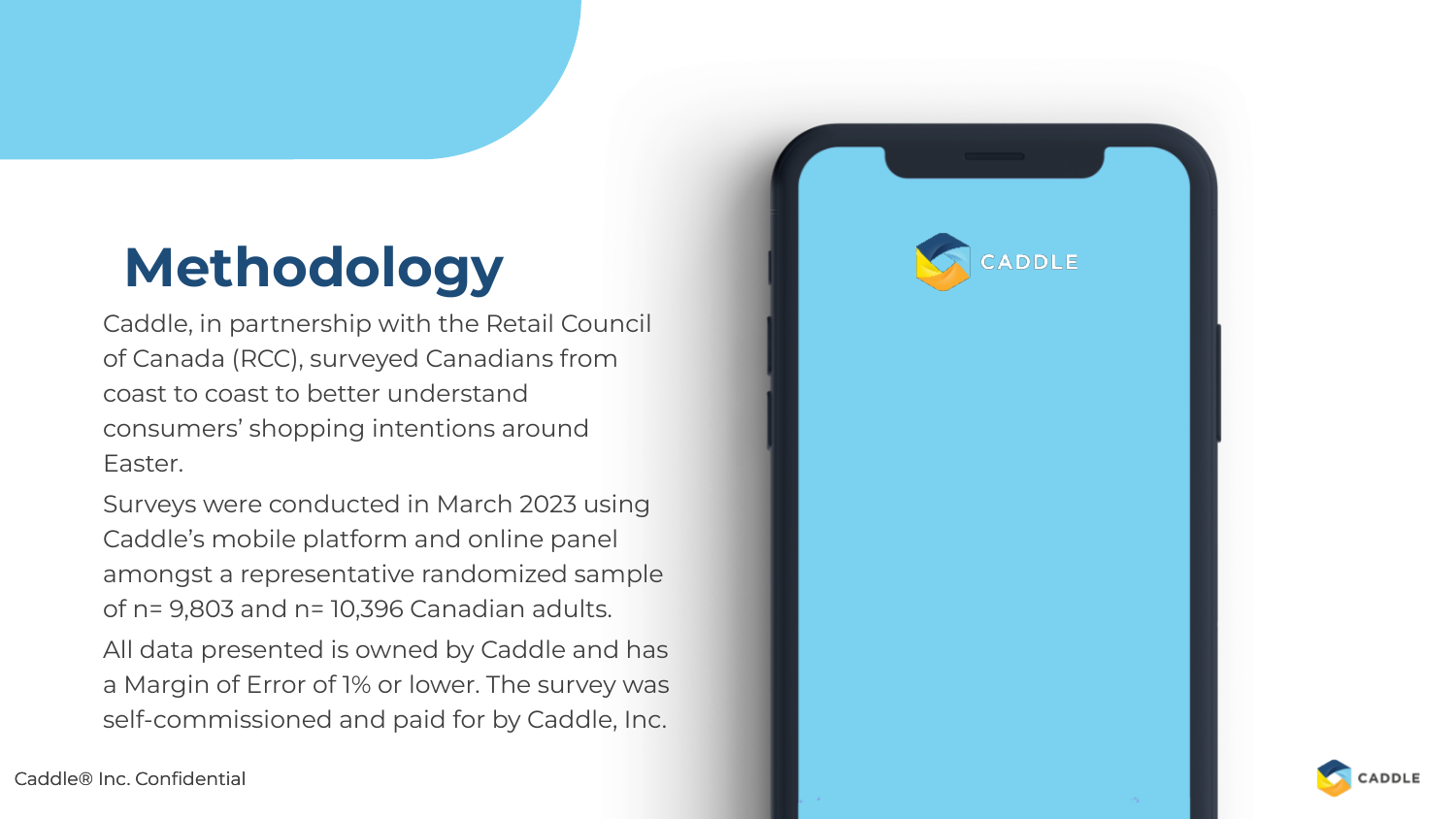

Caddle, in partnership with the Retail Council of Canada (RCC), surveyed Canadians from coast to coast to better understand consumers’ shopping intentions around Easter.
Surveys were conducted in March 2023 using Caddle’s mobile platform and online panel amongst a representative randomized sample of n= 9,803 and n= 10,396 Canadian adults.
All data presented is owned by Caddle and has a Margin of Error of 1% or lower. The survey was self-commissioned and paid for by Caddle, Inc.